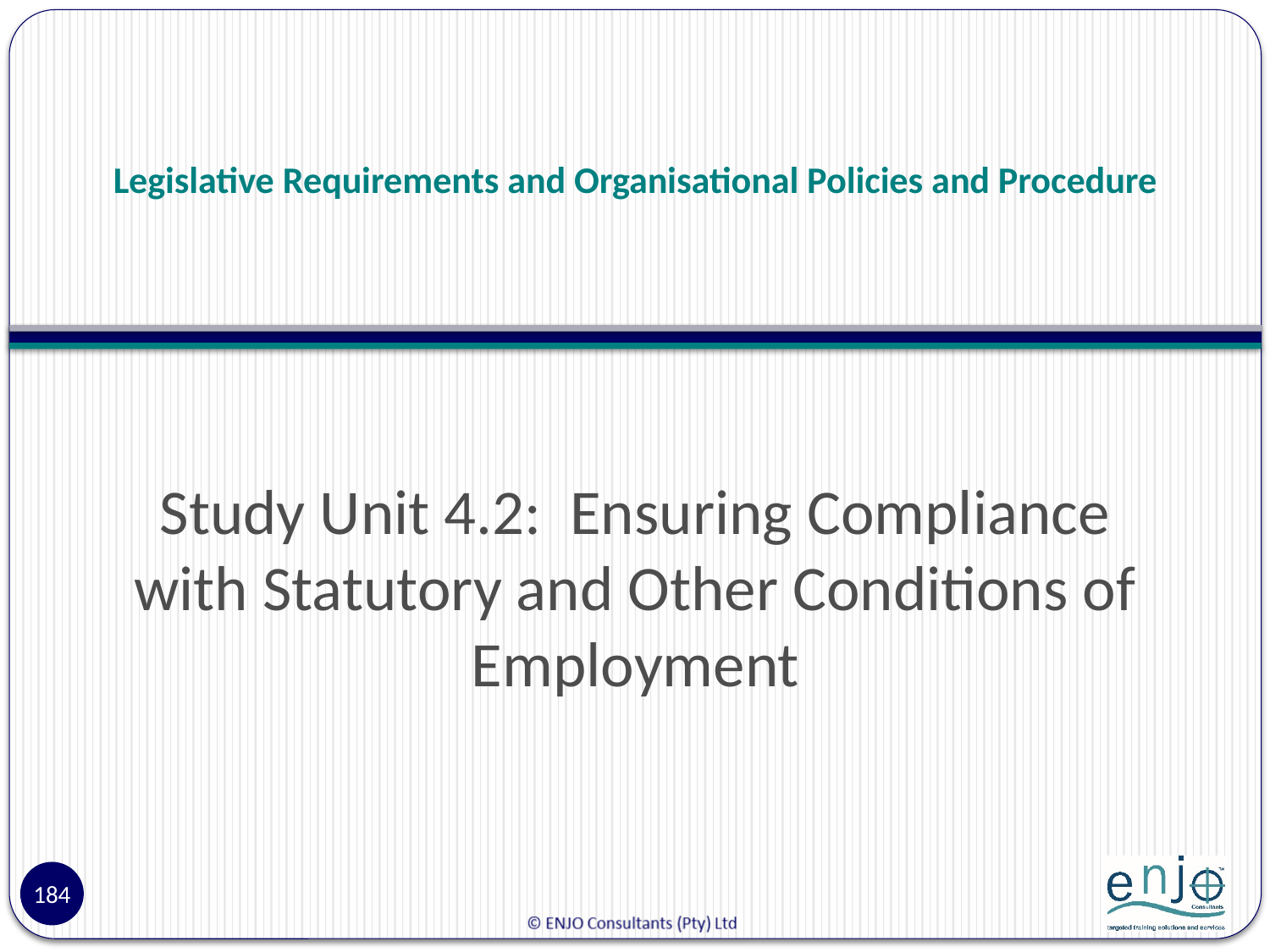

# Legislative Requirements and Organisational Policies and Procedure

Study Unit 4.2:  Ensuring Compliance with Statutory and Other Conditions of Employment

184